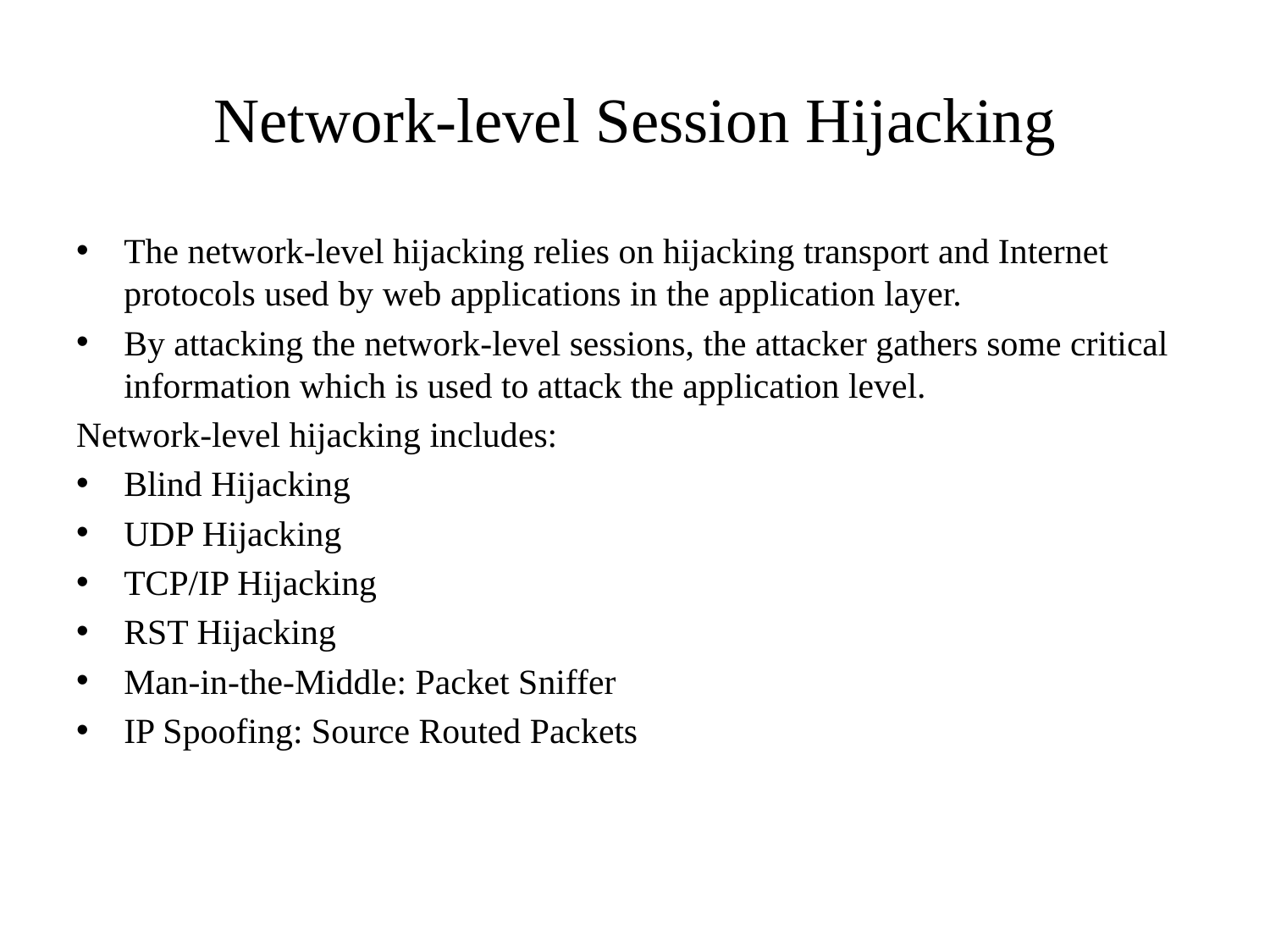

# Network-level Session Hijacking
The network-level hijacking relies on hijacking transport and Internet protocols used by web applications in the application layer.
By attacking the network-level sessions, the attacker gathers some critical information which is used to attack the application level.
Network-level hijacking includes:
Blind Hijacking
UDP Hijacking
TCP/IP Hijacking
RST Hijacking
Man-in-the-Middle: Packet Sniffer
IP Spoofing: Source Routed Packets